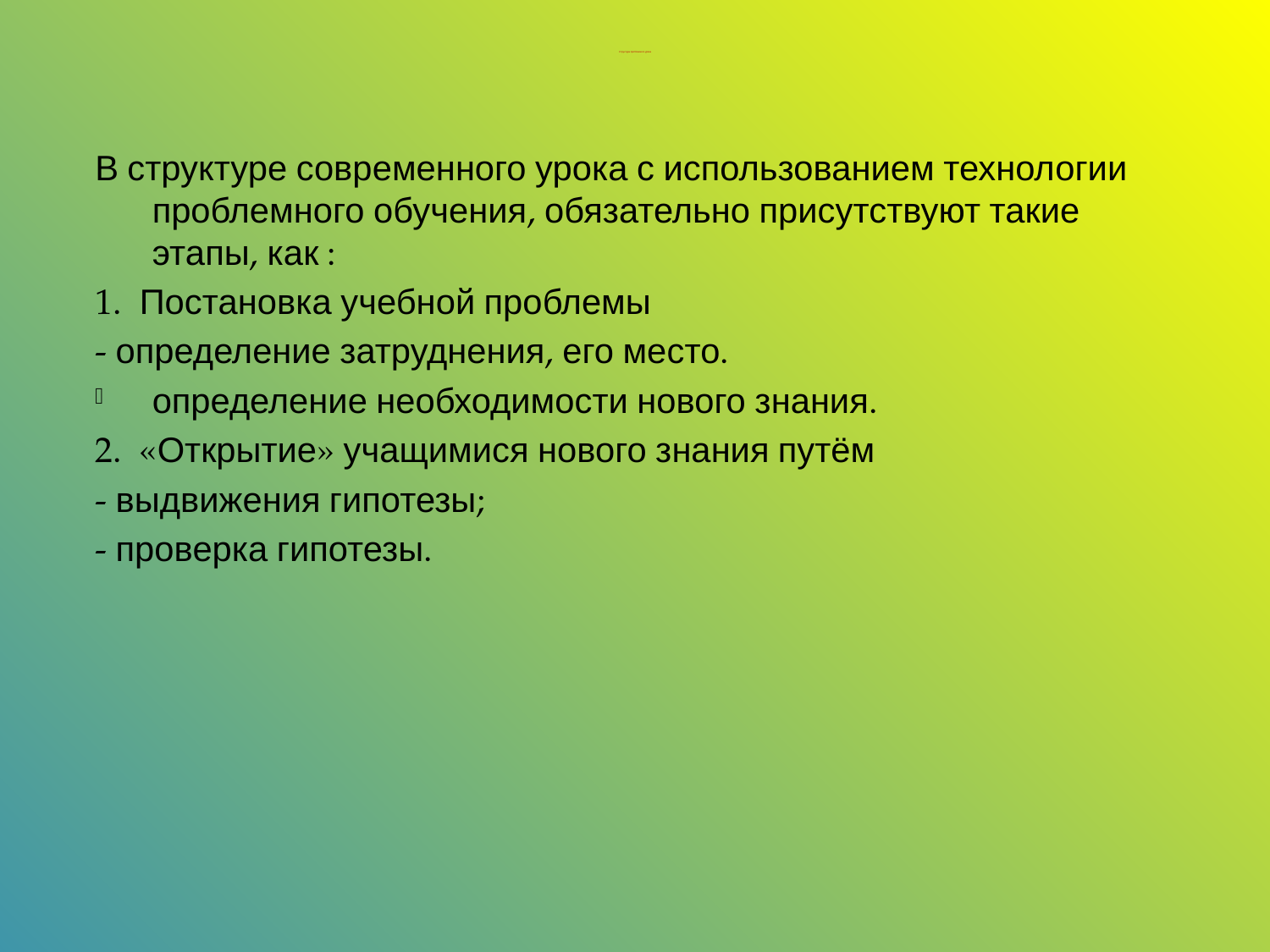

# Структура проблемного урока
В структуре современного урока с использованием технологии проблемного обучения, обязательно присутствуют такие этапы, как :
1.  Постановка учебной проблемы
- определение затруднения, его место.
определение необходимости нового знания.
2.  «Открытие» учащимися нового знания путём
- выдвижения гипотезы;
- проверка гипотезы.